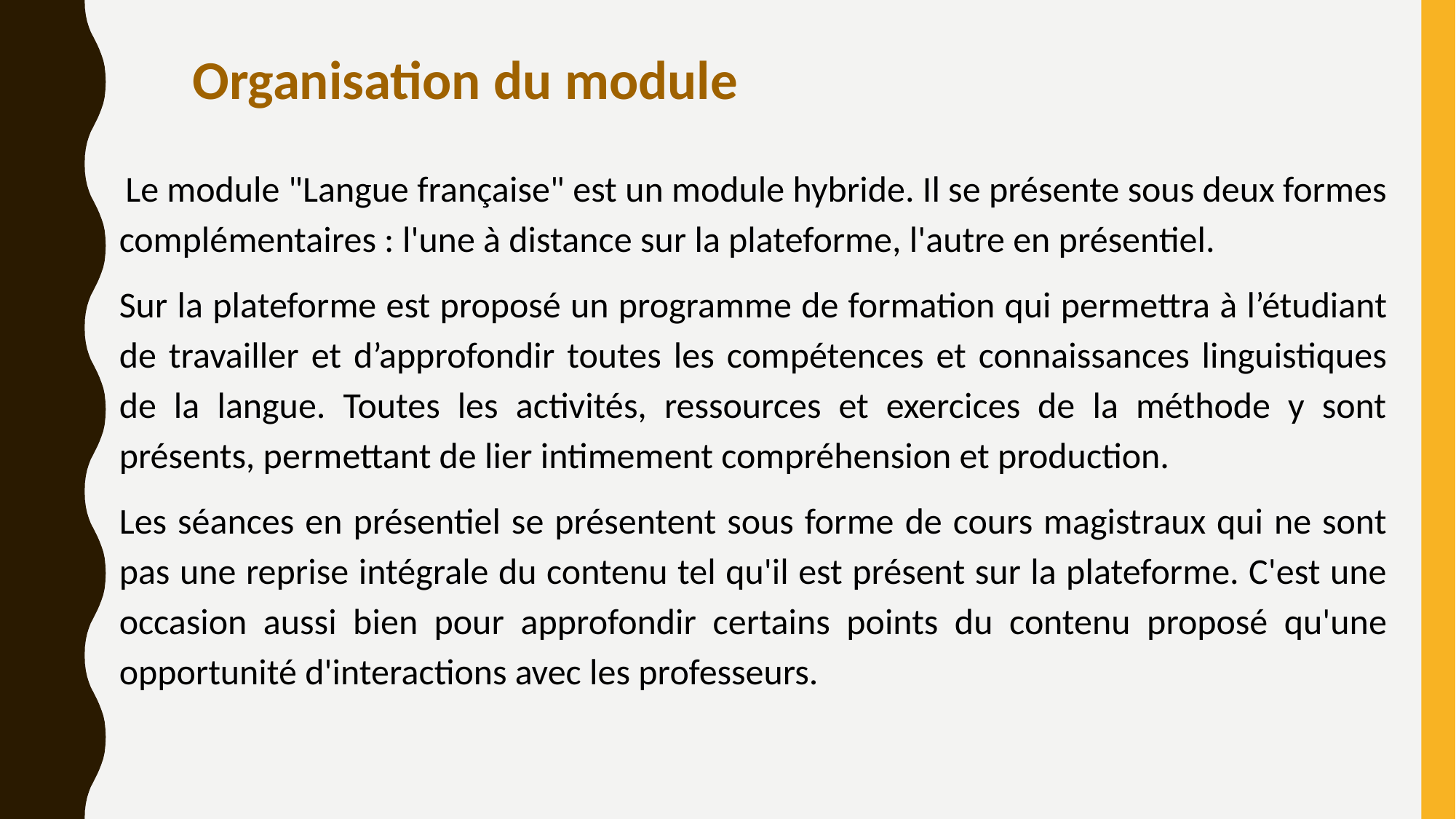

Organisation du module
 Le module "Langue française" est un module hybride. Il se présente sous deux formes complémentaires : l'une à distance sur la plateforme, l'autre en présentiel.
Sur la plateforme est proposé un programme de formation qui permettra à l’étudiant de travailler et d’approfondir toutes les compétences et connaissances linguistiques de la langue. Toutes les activités, ressources et exercices de la méthode y sont présents, permettant de lier intimement compréhension et production.
Les séances en présentiel se présentent sous forme de cours magistraux qui ne sont pas une reprise intégrale du contenu tel qu'il est présent sur la plateforme. C'est une occasion aussi bien pour approfondir certains points du contenu proposé qu'une opportunité d'interactions avec les professeurs.